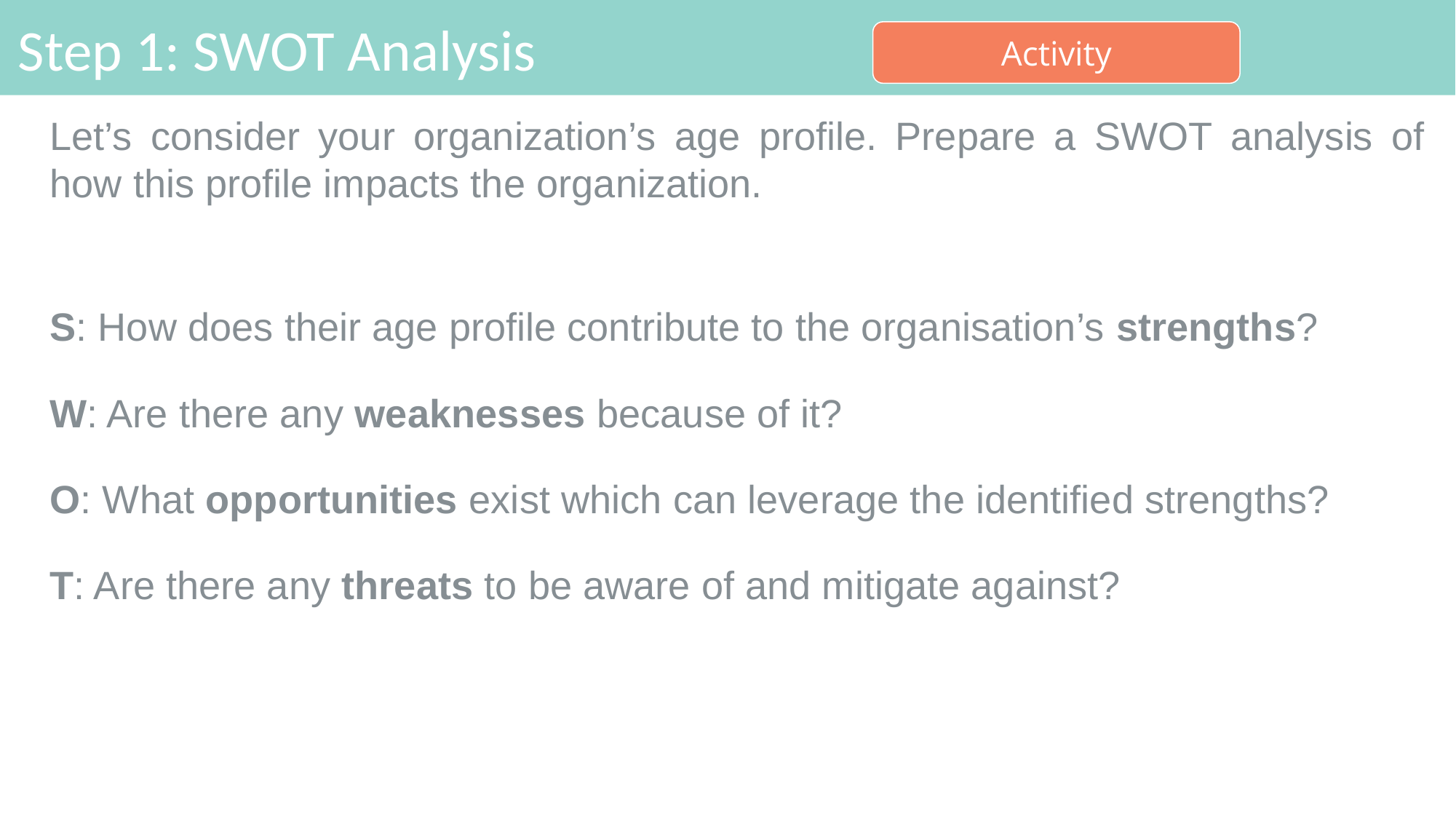

# Step 1: SWOT Analysis
Activity
Let’s consider your organization’s age profile. Prepare a SWOT analysis of how this profile impacts the organization.

S: How does their age profile contribute to the organisation’s strengths?
W: Are there any weaknesses because of it?
O: What opportunities exist which can leverage the identified strengths?
T: Are there any threats to be aware of and mitigate against?